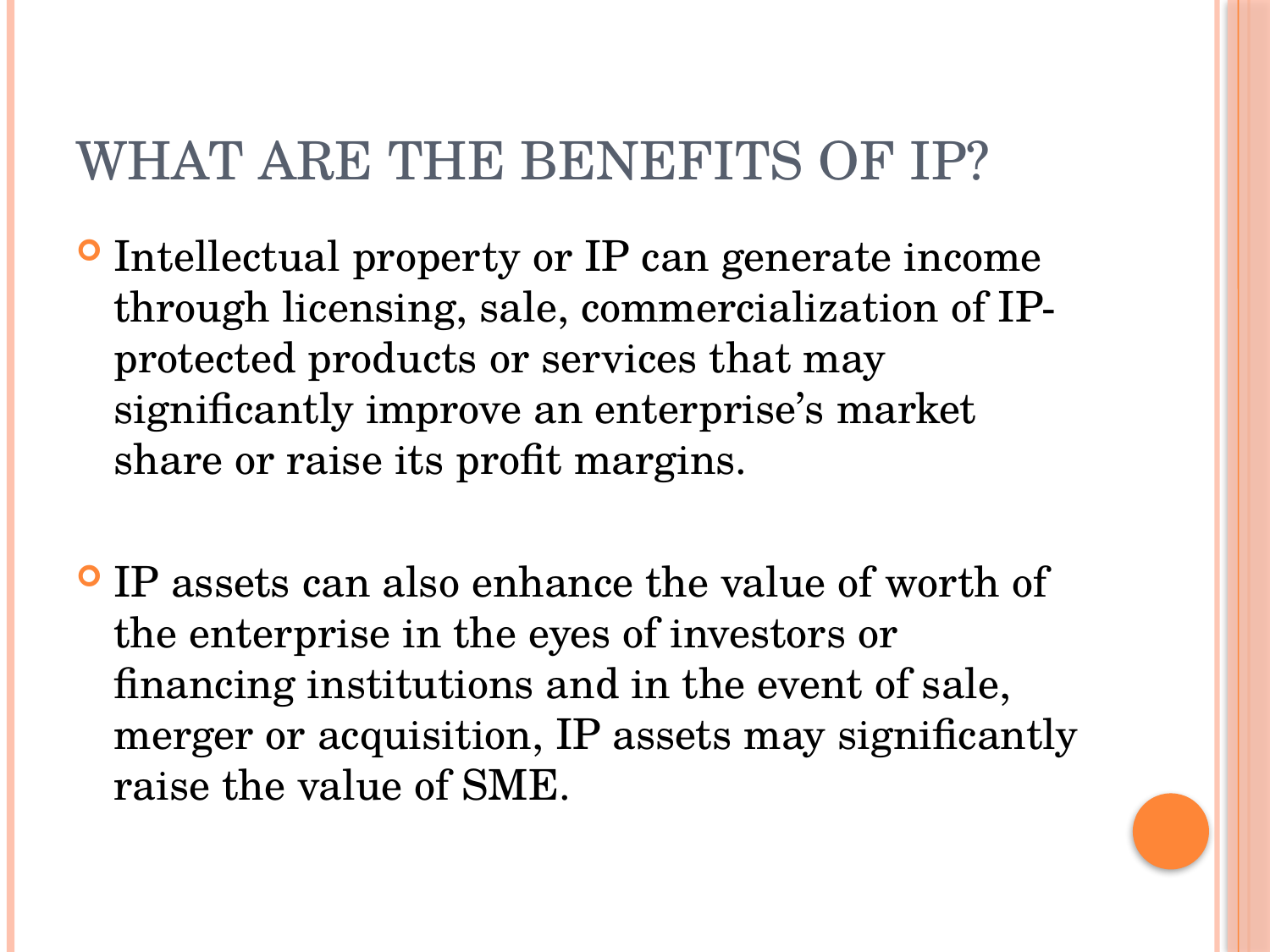

# What are the benefits of IP?
Intellectual property or IP can generate income through licensing, sale, commercialization of IP-protected products or services that may significantly improve an enterprise’s market share or raise its profit margins.

IP assets can also enhance the value of worth of the enterprise in the eyes of investors or financing institutions and in the event of sale, merger or acquisition, IP assets may significantly raise the value of SME.